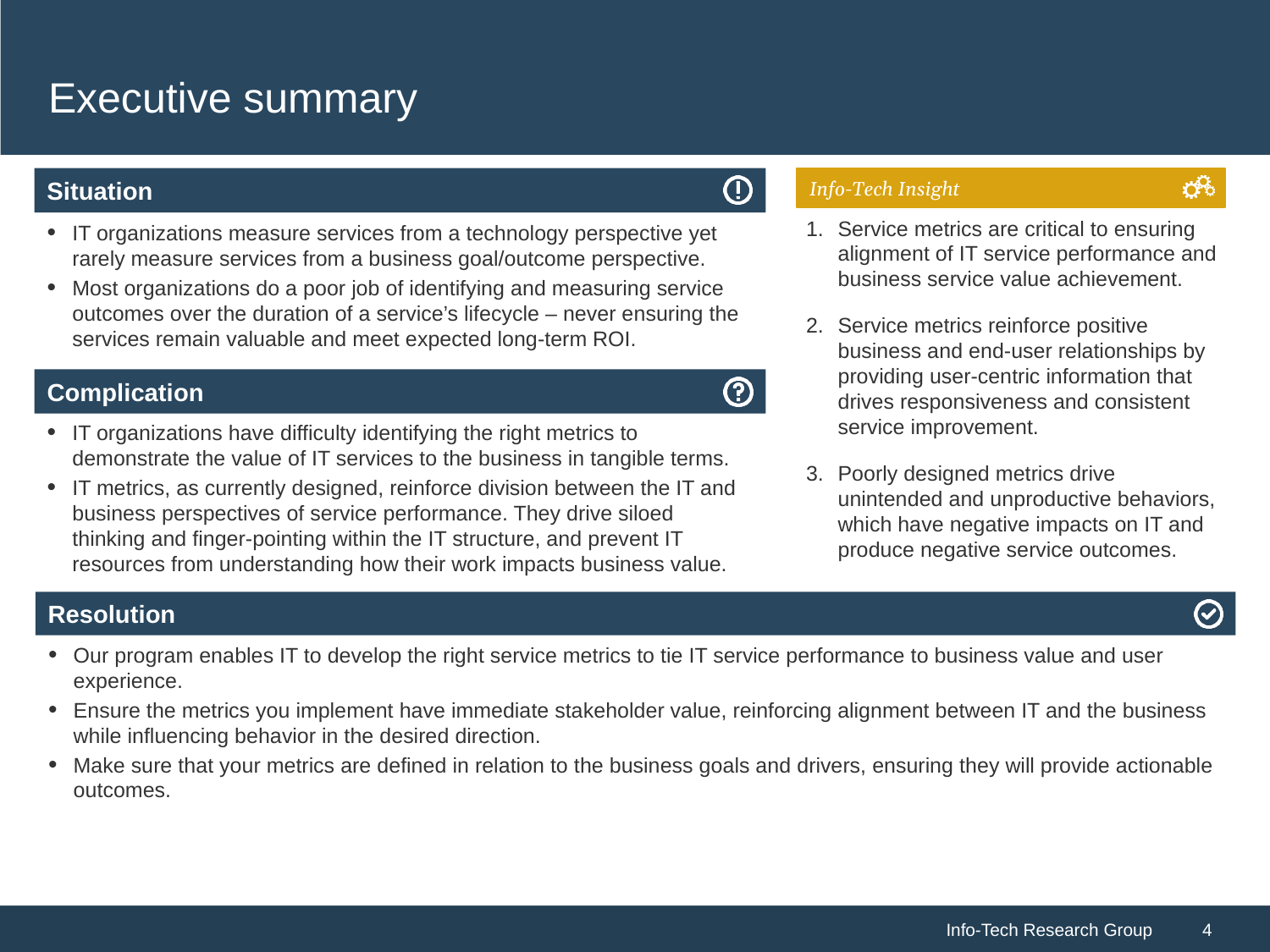

# Executive summary
IT organizations measure services from a technology perspective yet rarely measure services from a business goal/outcome perspective.
Most organizations do a poor job of identifying and measuring service outcomes over the duration of a service’s lifecycle – never ensuring the services remain valuable and meet expected long-term ROI.
Service metrics are critical to ensuring alignment of IT service performance and business service value achievement.
Service metrics reinforce positive business and end-user relationships by providing user-centric information that drives responsiveness and consistent service improvement.
Poorly designed metrics drive unintended and unproductive behaviors, which have negative impacts on IT and produce negative service outcomes.
IT organizations have difficulty identifying the right metrics to demonstrate the value of IT services to the business in tangible terms.
IT metrics, as currently designed, reinforce division between the IT and business perspectives of service performance. They drive siloed thinking and finger-pointing within the IT structure, and prevent IT resources from understanding how their work impacts business value.

Our program enables IT to develop the right service metrics to tie IT service performance to business value and user experience.
Ensure the metrics you implement have immediate stakeholder value, reinforcing alignment between IT and the business while influencing behavior in the desired direction.
Make sure that your metrics are defined in relation to the business goals and drivers, ensuring they will provide actionable outcomes.